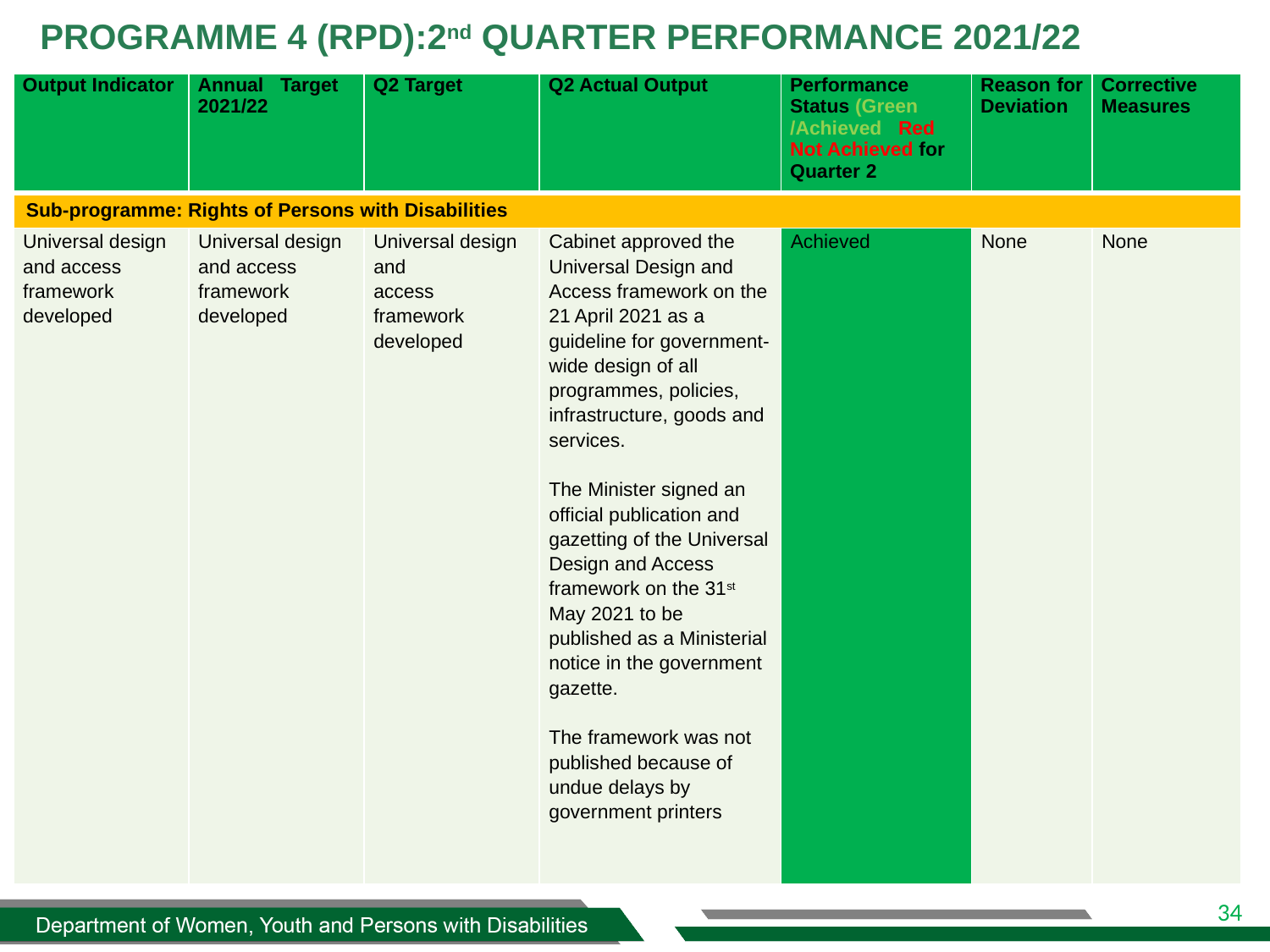

# PROGRAMME 4 (RPD):2nd QUARTER PERFORMANCE 2021/22
| Output Indicator | Annual Target 2021/22 | Q2 Target | Q2 Actual Output | Performance Status (Green /Achieved Red Not Achieved for Quarter 2 | Reason for Deviation | Corrective Measures |
| --- | --- | --- | --- | --- | --- | --- |
| Sub-programme: Rights of Persons with Disabilities |  |  |  |  |  |  |
| Universal design and access framework developed | Universal design and access framework developed | Universal design and access framework developed | Cabinet approved the Universal Design and Access framework on the 21 April 2021 as a guideline for government- wide design of all programmes, policies, infrastructure, goods and services.   The Minister signed an official publication and gazetting of the Universal Design and Access framework on the 31st May 2021 to be published as a Ministerial notice in the government gazette.   The framework was not published because of undue delays by government printers | Achieved | None | None |